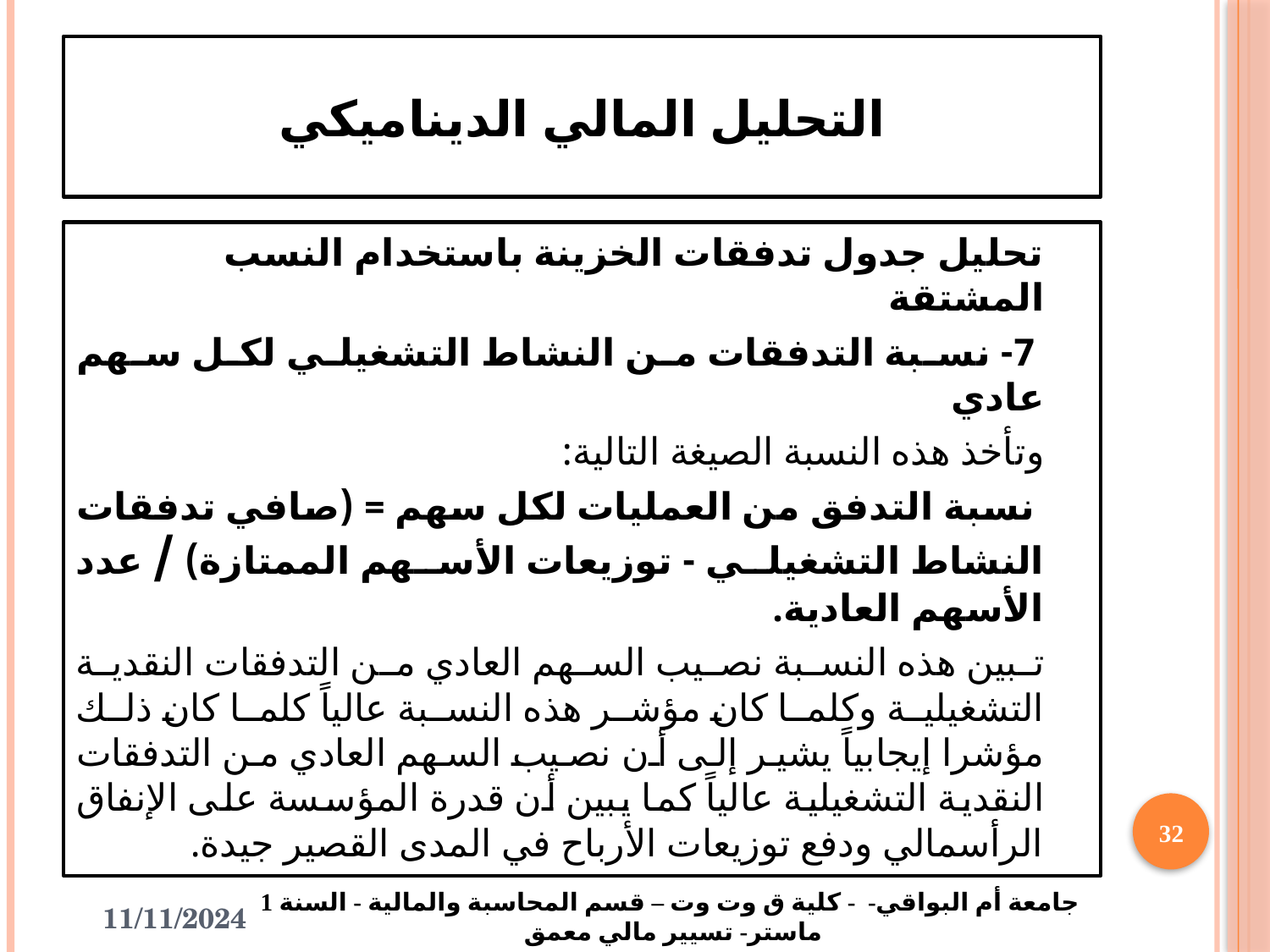

# التحليل المالي الديناميكي
تحليل جدول تدفقات الخزينة باستخدام النسب المشتقة
 7- نسبة التدفقات من النشاط التشغيلي لكل سهم عادي
وتأخذ هذه النسبة الصيغة التالية:
 نسبة التدفق من العمليات لكل سهم = (صافي تدفقات النشاط التشغيلي - توزيعات الأسهم الممتازة) / عدد الأسهم العادية.
تبين هذه النسبة نصيب السهم العادي من التدفقات النقدية التشغيلية وكلما كان مؤشر هذه النسبة عالياً كلما كان ذلك مؤشرا إيجابياً يشير إلى أن نصيب السهم العادي من التدفقات النقدية التشغيلية عالياً كما يبين أن قدرة المؤسسة على الإنفاق الرأسمالي ودفع توزيعات الأرباح في المدى القصير جيدة.
32
11/11/2024
جامعة أم البواقي-  - كلية ق وت وت – قسم المحاسبة والمالية - السنة 1 ماستر- تسيير مالي معمق